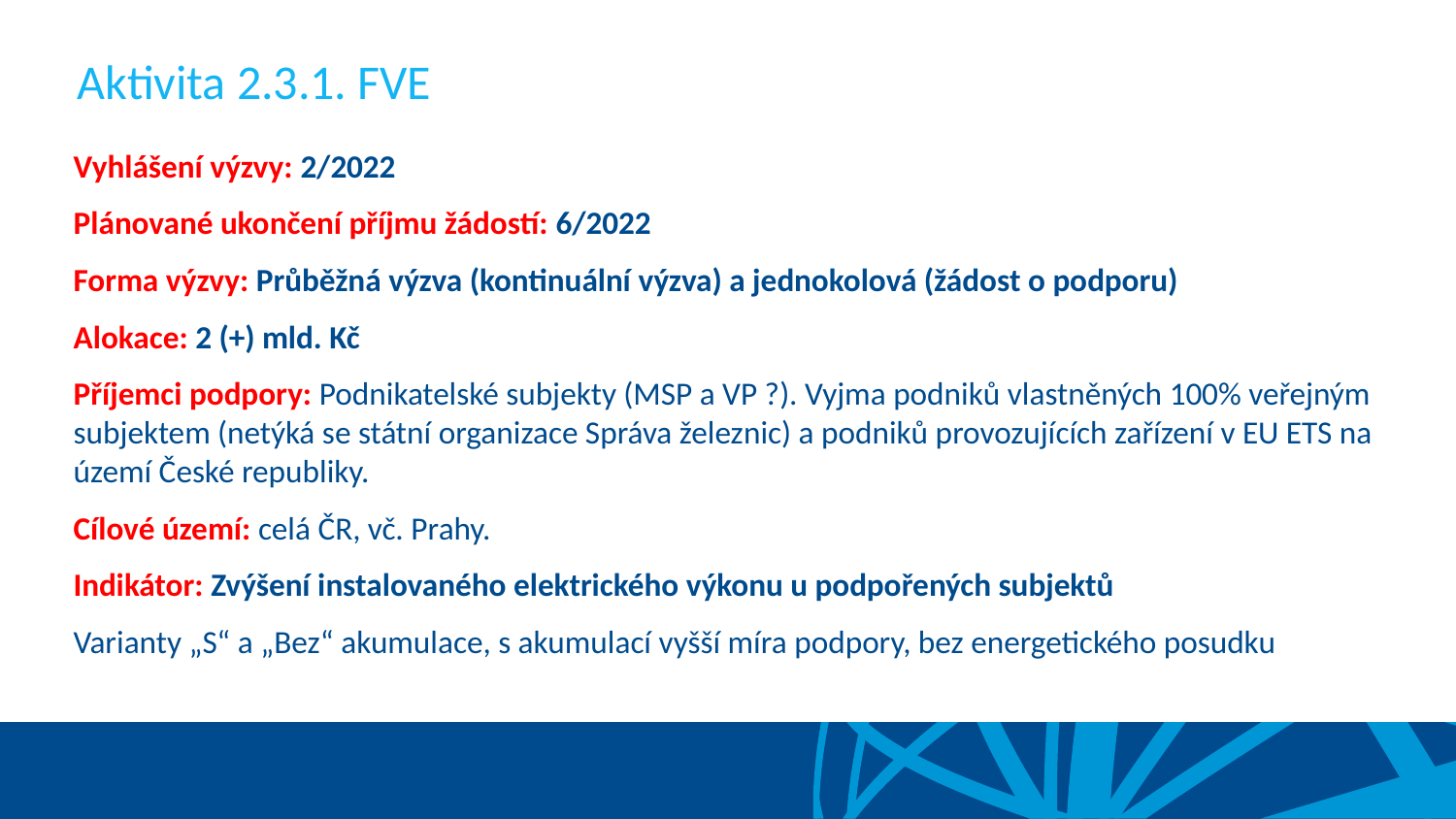

Aktivita 2.3.1. FVE
Vyhlášení výzvy: 2/2022
Plánované ukončení příjmu žádostí: 6/2022
Forma výzvy: Průběžná výzva (kontinuální výzva) a jednokolová (žádost o podporu)
Alokace: 2 (+) mld. Kč
Příjemci podpory: Podnikatelské subjekty (MSP a VP ?). Vyjma podniků vlastněných 100% veřejným subjektem (netýká se státní organizace Správa železnic) a podniků provozujících zařízení v EU ETS na území České republiky.
Cílové území: celá ČR, vč. Prahy.
Indikátor: Zvýšení instalovaného elektrického výkonu u podpořených subjektů
Varianty „S“ a „Bez“ akumulace, s akumulací vyšší míra podpory, bez energetického posudku